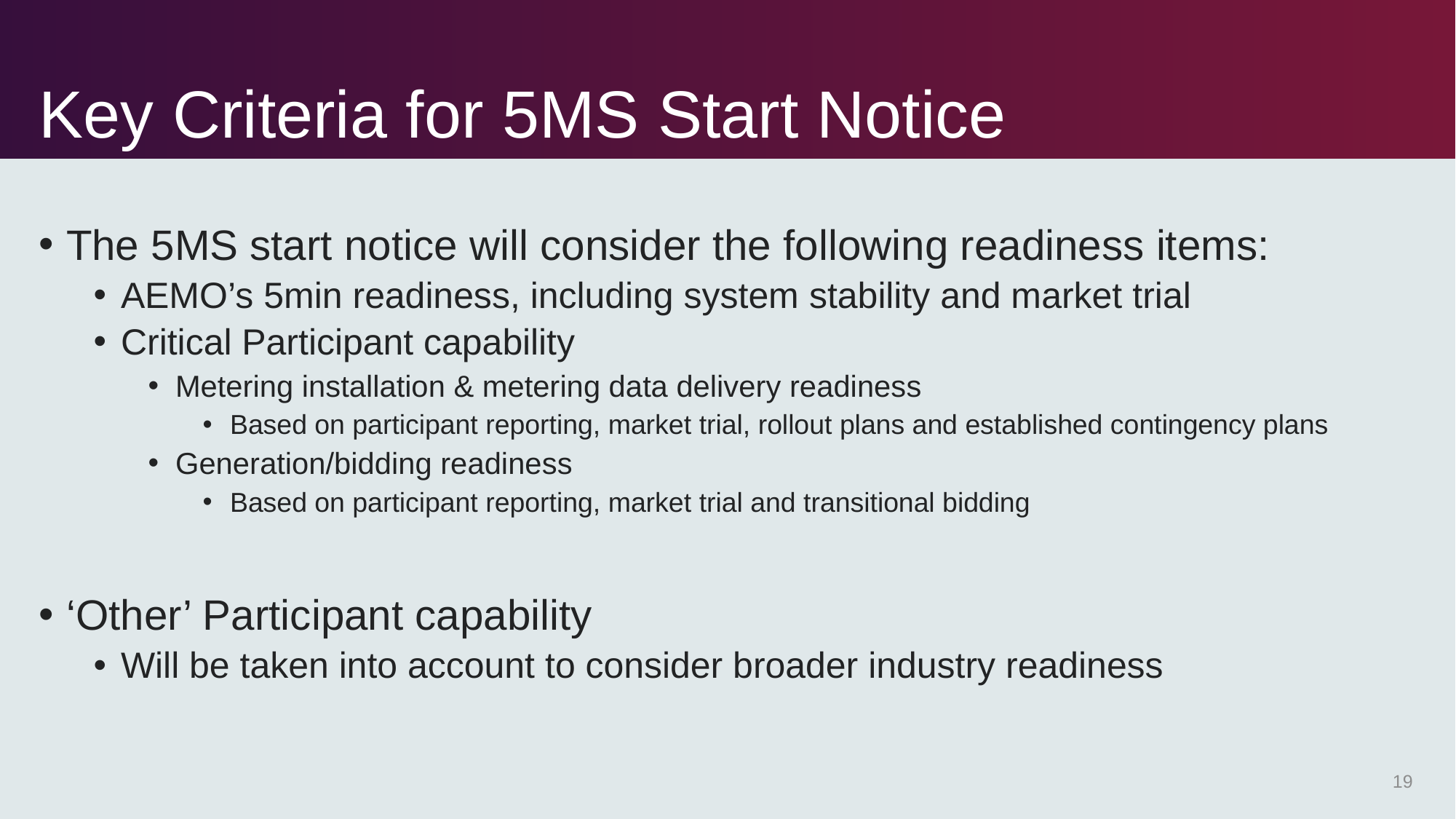

# Key Criteria for 5MS Start Notice
The 5MS start notice will consider the following readiness items:
AEMO’s 5min readiness, including system stability and market trial
Critical Participant capability
Metering installation & metering data delivery readiness
Based on participant reporting, market trial, rollout plans and established contingency plans
Generation/bidding readiness
Based on participant reporting, market trial and transitional bidding

‘Other’ Participant capability
Will be taken into account to consider broader industry readiness
19